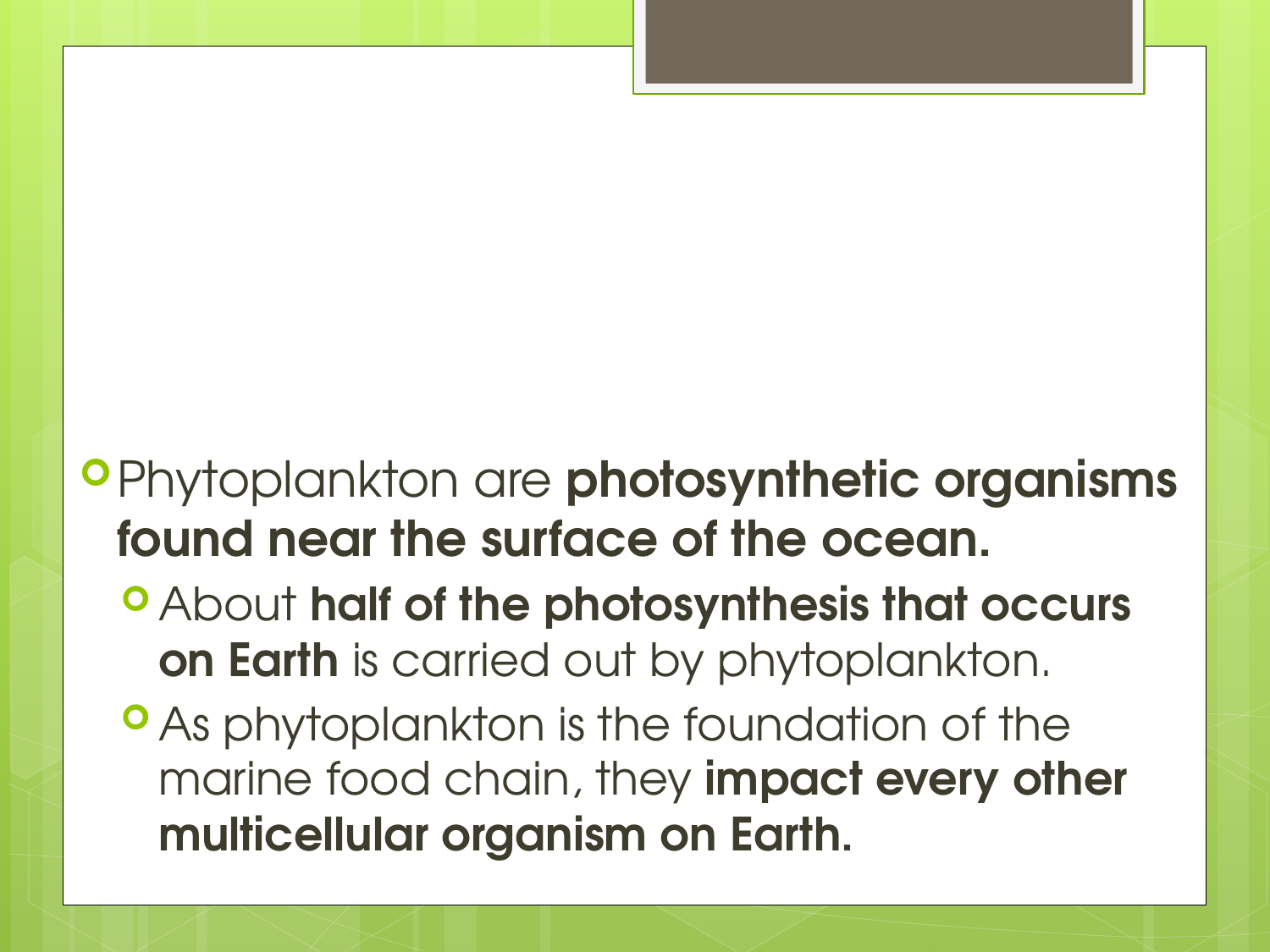

Phytoplankton are photosynthetic organisms found near the surface of the ocean.
About half of the photosynthesis that occurs on Earth is carried out by phytoplankton.
As phytoplankton is the foundation of the marine food chain, they impact every other multicellular organism on Earth.